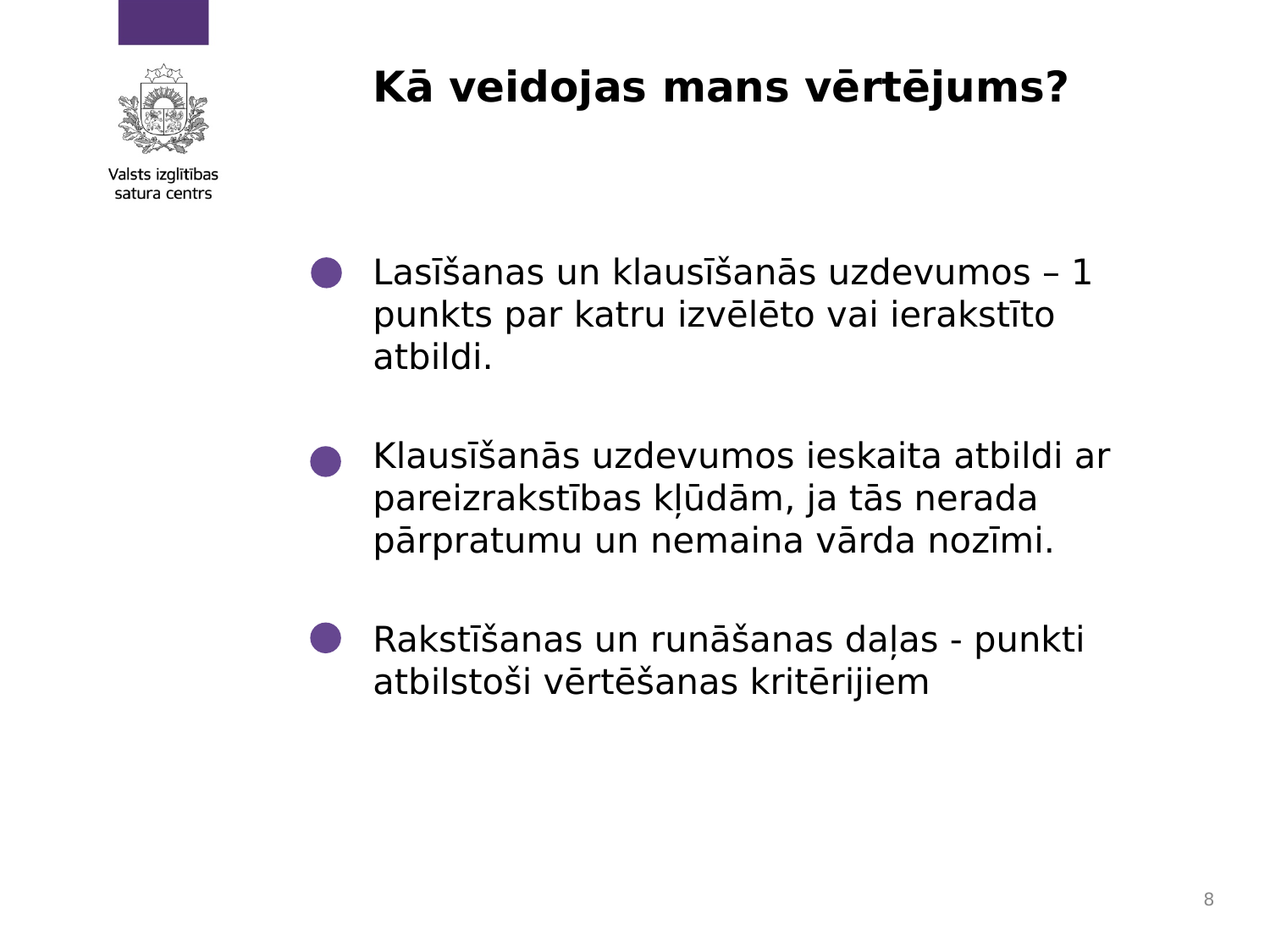

# Kā veidojas mans vērtējums?
Lasīšanas un klausīšanās uzdevumos – 1 punkts par katru izvēlēto vai ierakstīto atbildi.

Klausīšanās uzdevumos ieskaita atbildi ar pareizrakstības kļūdām, ja tās nerada pārpratumu un nemaina vārda nozīmi.

Rakstīšanas un runāšanas daļas - punkti atbilstoši vērtēšanas kritērijiem

8